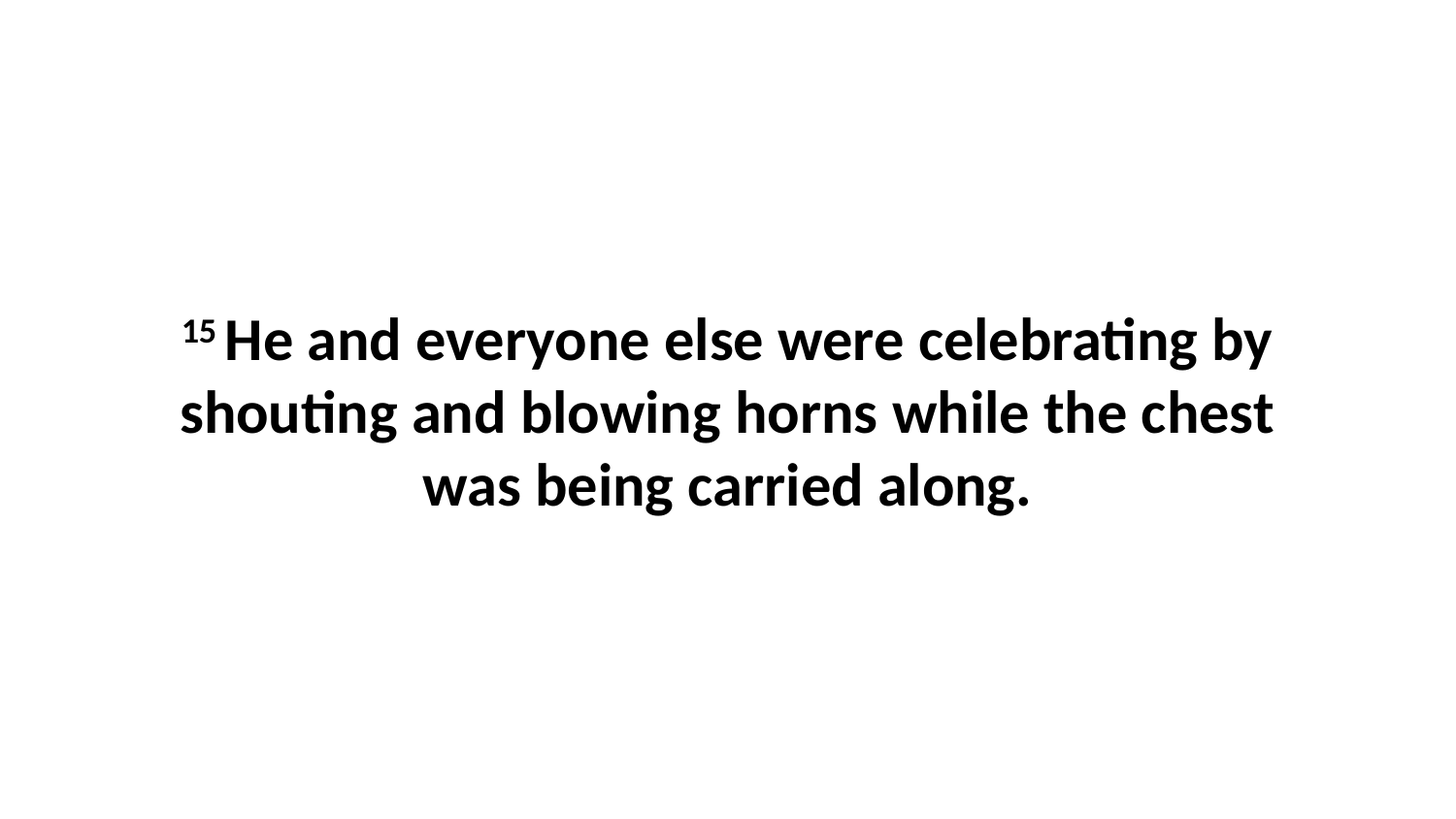

15 He and everyone else were celebrating by shouting and blowing horns while the chest was being carried along.